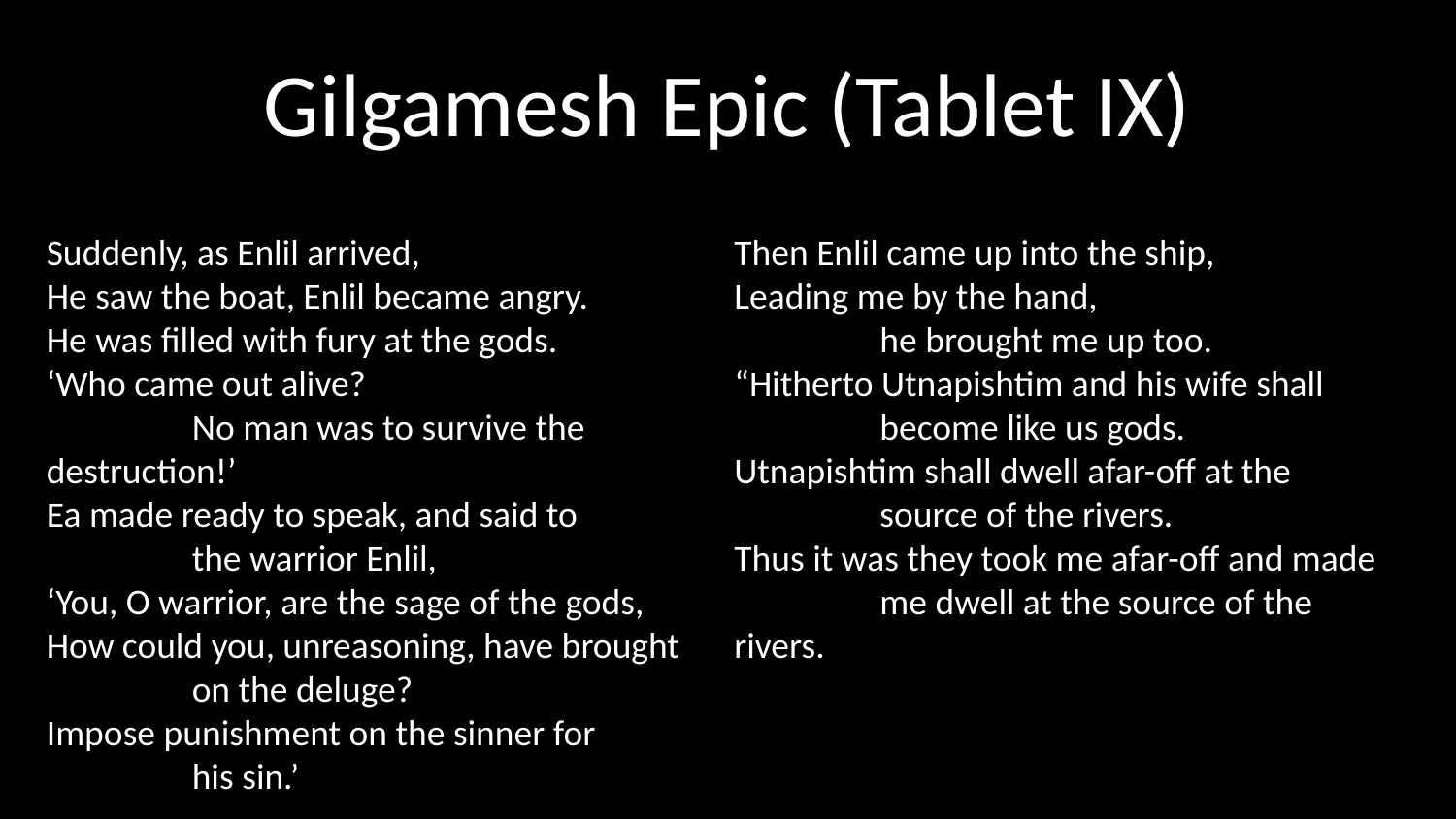

# Gilgamesh Epic (Tablet IX)
Suddenly, as Enlil arrived,
He saw the boat, Enlil became angry.
He was filled with fury at the gods.
‘Who came out alive?
	No man was to survive the destruction!’
Ea made ready to speak, and said to
	the warrior Enlil,
‘You, O warrior, are the sage of the gods,
How could you, unreasoning, have brought
	on the deluge?
Impose punishment on the sinner for
	his sin.’
Then Enlil came up into the ship,
Leading me by the hand,
	he brought me up too.
“Hitherto Utnapishtim and his wife shall
	become like us gods.
Utnapishtim shall dwell afar-off at the
	source of the rivers.
Thus it was they took me afar-off and made
	me dwell at the source of the rivers.